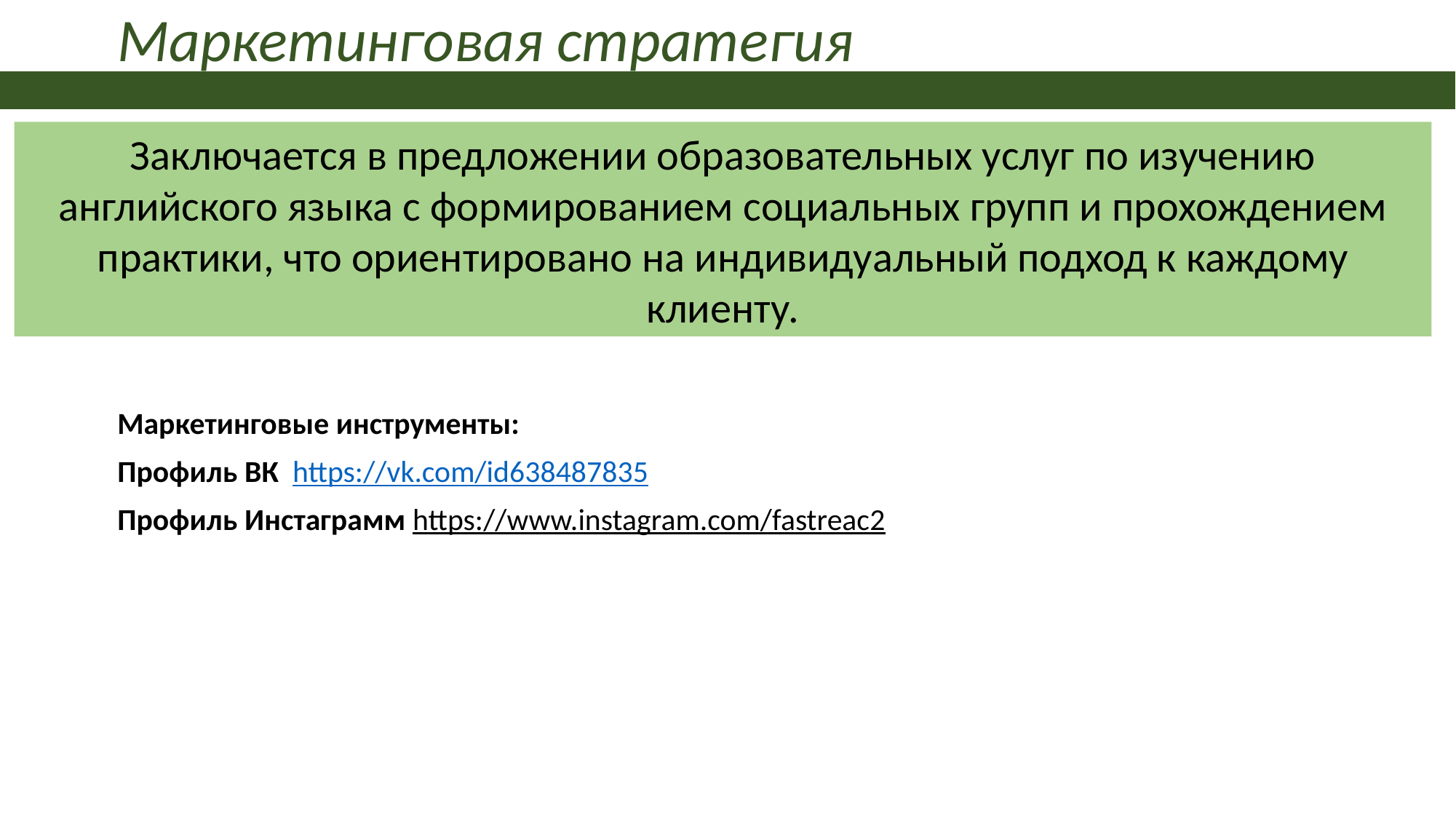

# Маркетинговая стратегия

Заключается в предложении образовательных услуг по изучению английского языка с формированием социальных групп и прохождением практики, что ориентировано на индивидуальный подход к каждому клиенту.
Маркетинговые инструменты:
Профиль ВК  https://vk.com/id638487835
Профиль Инстаграмм https://www.instagram.com/fastreac2